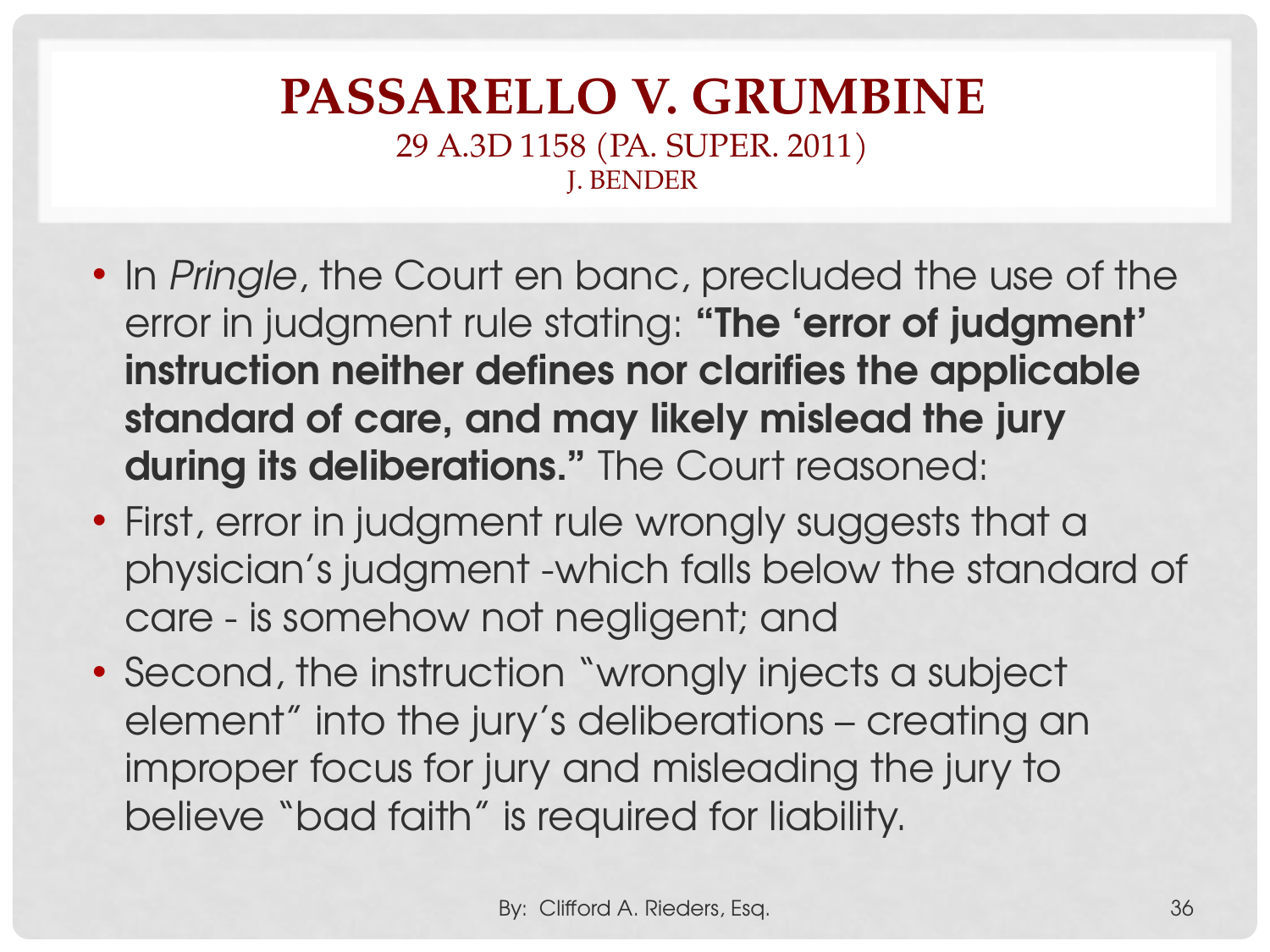

# Passarello v. Grumbine 29 A.3d 1158 (Pa. Super. 2011) J. bender
In Pringle, the Court en banc, precluded the use of the error in judgment rule stating: “The ‘error of judgment’ instruction neither defines nor clarifies the applicable standard of care, and may likely mislead the jury during its deliberations.” The Court reasoned:
First, error in judgment rule wrongly suggests that a physician’s judgment -which falls below the standard of care - is somehow not negligent; and
Second, the instruction “wrongly injects a subject element” into the jury’s deliberations – creating an improper focus for jury and misleading the jury to believe “bad faith” is required for liability.

By:  Clifford A. Rieders, Esq.
36